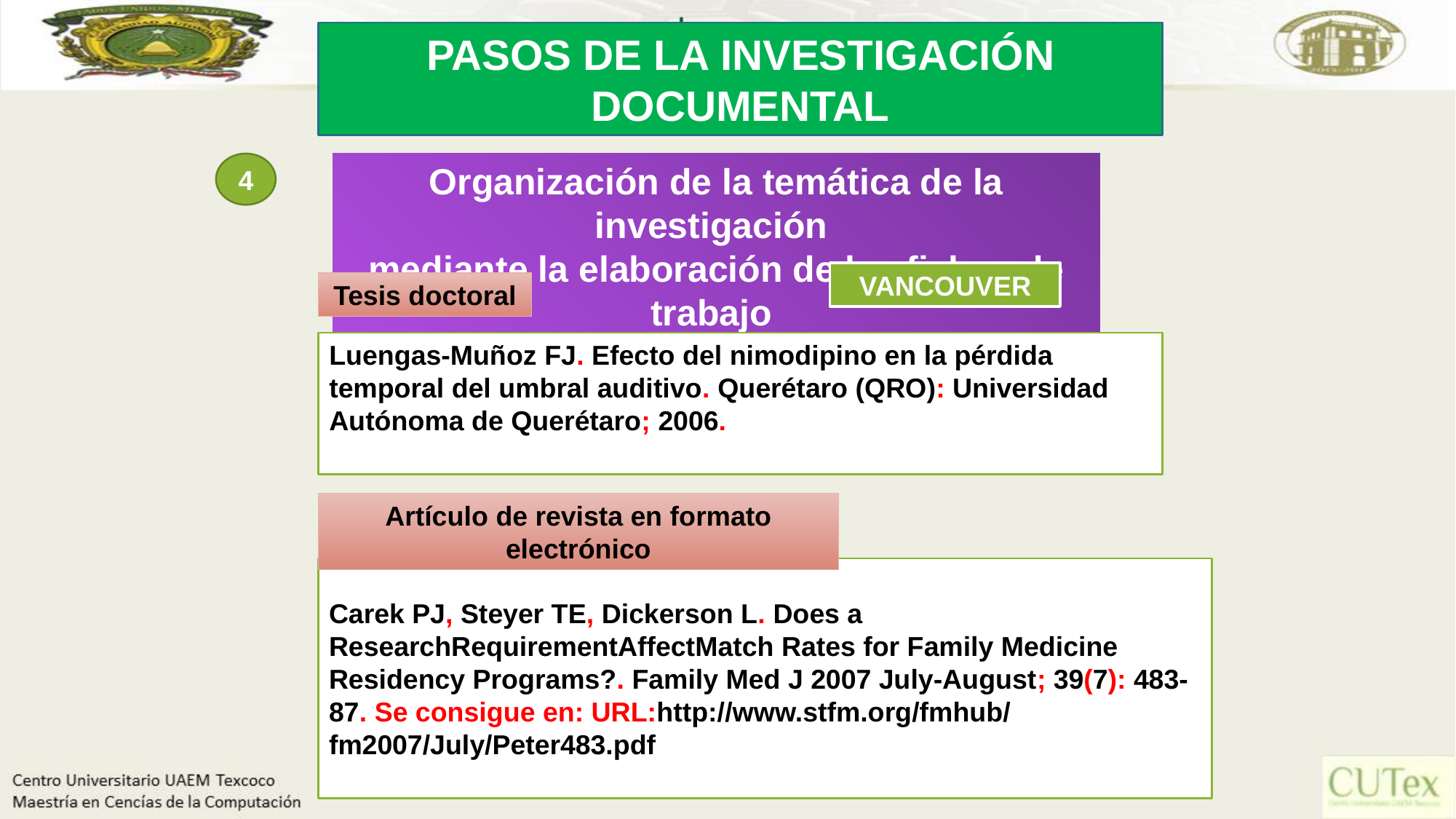

PASOS DE LA INVESTIGACIÓN DOCUMENTAL
Organización de la temática de la investigación
mediante la elaboración de las fichas de trabajo
4
VANCOUVER
Tesis doctoral
Luengas-Muñoz FJ. Efecto del nimodipino en la pérdida temporal del umbral auditivo. Querétaro (QRO): Universidad Autónoma de Querétaro; 2006.

Artículo de revista en formato electrónico
Carek PJ, Steyer TE, Dickerson L. Does a ResearchRequirementAffectMatch Rates for Family Medicine Residency Programs?. Family Med J 2007 July-August; 39(7): 483-87. Se consigue en: URL:http://www.stfm.org/fmhub/ fm2007/July/Peter483.pdf

46